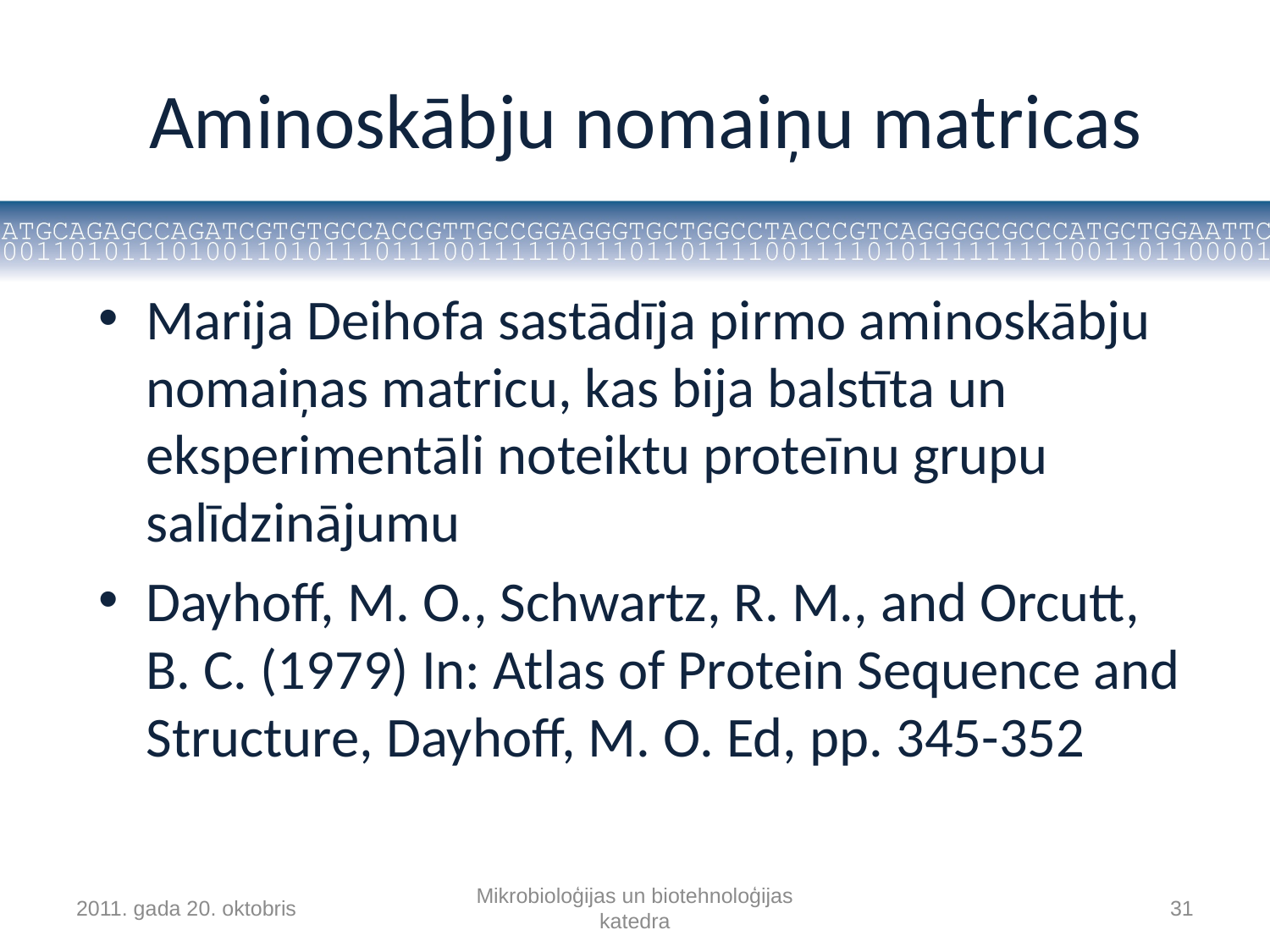

# Aminoskābju nomaiņu matricas
Marija Deihofa sastādīja pirmo aminoskābju nomaiņas matricu, kas bija balstīta un eksperimentāli noteiktu proteīnu grupu salīdzinājumu
Dayhoff, M. O., Schwartz, R. M., and Orcutt, B. C. (1979) In: Atlas of Protein Sequence and Structure, Dayhoff, M. O. Ed, pp. 345-352
2011. gada 20. oktobris
Mikrobioloģijas un biotehnoloģijas katedra
31